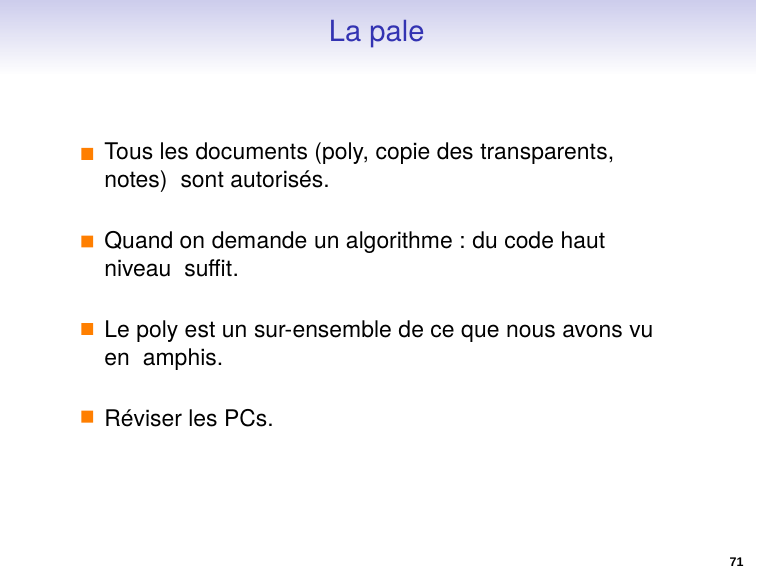

# La pale
Tous les documents (poly, copie des transparents, notes)  sont autorisés.

Quand on demande un algorithme : du code haut niveau  suffit.

Le poly est un sur-ensemble de ce que nous avons vu en  amphis.

Réviser les PCs.

71